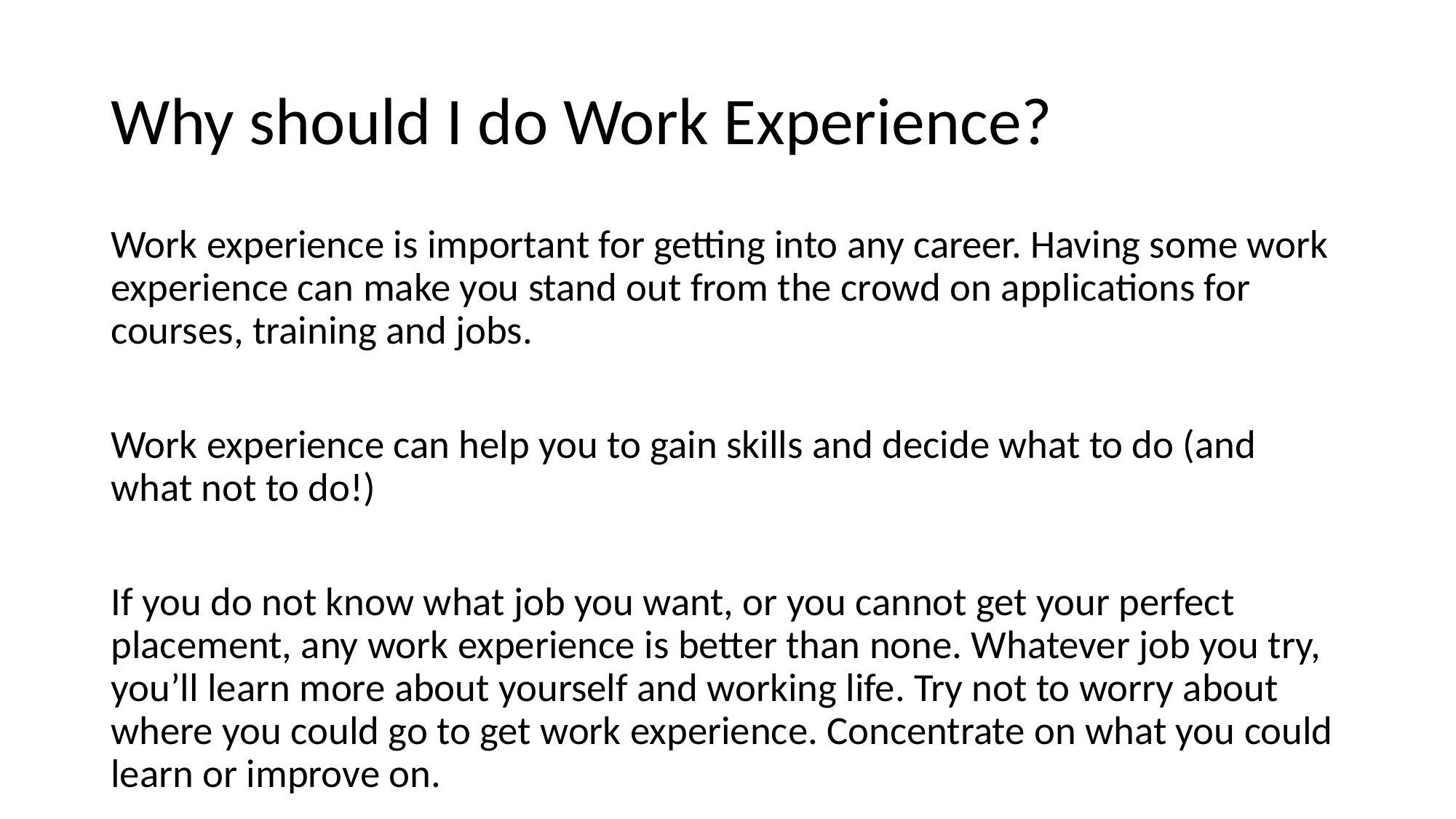

# Why should I do Work Experience?
Work experience is important for getting into any career. Having some work experience can make you stand out from the crowd on applications for courses, training and jobs.

Work experience can help you to gain skills and decide what to do (and what not to do!)

If you do not know what job you want, or you cannot get your perfect placement, any work experience is better than none. Whatever job you try, you’ll learn more about yourself and working life. Try not to worry about where you could go to get work experience. Concentrate on what you could learn or improve on.